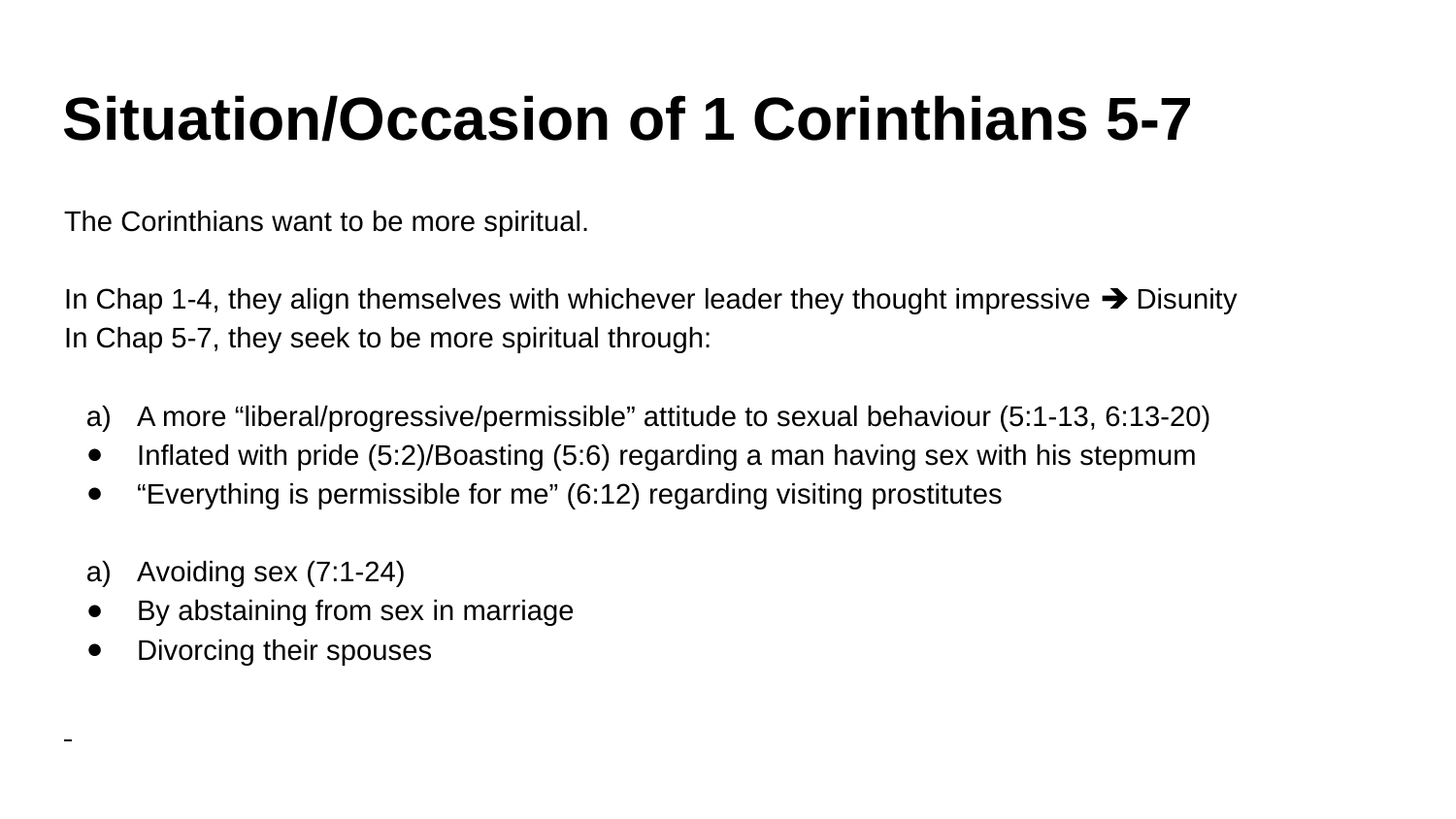

# Situation/Occasion of 1 Corinthians 5-7

The Corinthians want to be more spiritual.

In Chap 1-4, they align themselves with whichever leader they thought impressive 🡺 Disunity
In Chap 5-7, they seek to be more spiritual through:

A more “liberal/progressive/permissible” attitude to sexual behaviour (5:1-13, 6:13-20)
Inflated with pride (5:2)/Boasting (5:6) regarding a man having sex with his stepmum
“Everything is permissible for me” (6:12) regarding visiting prostitutes

Avoiding sex (7:1-24)
By abstaining from sex in marriage
Divorcing their spouses